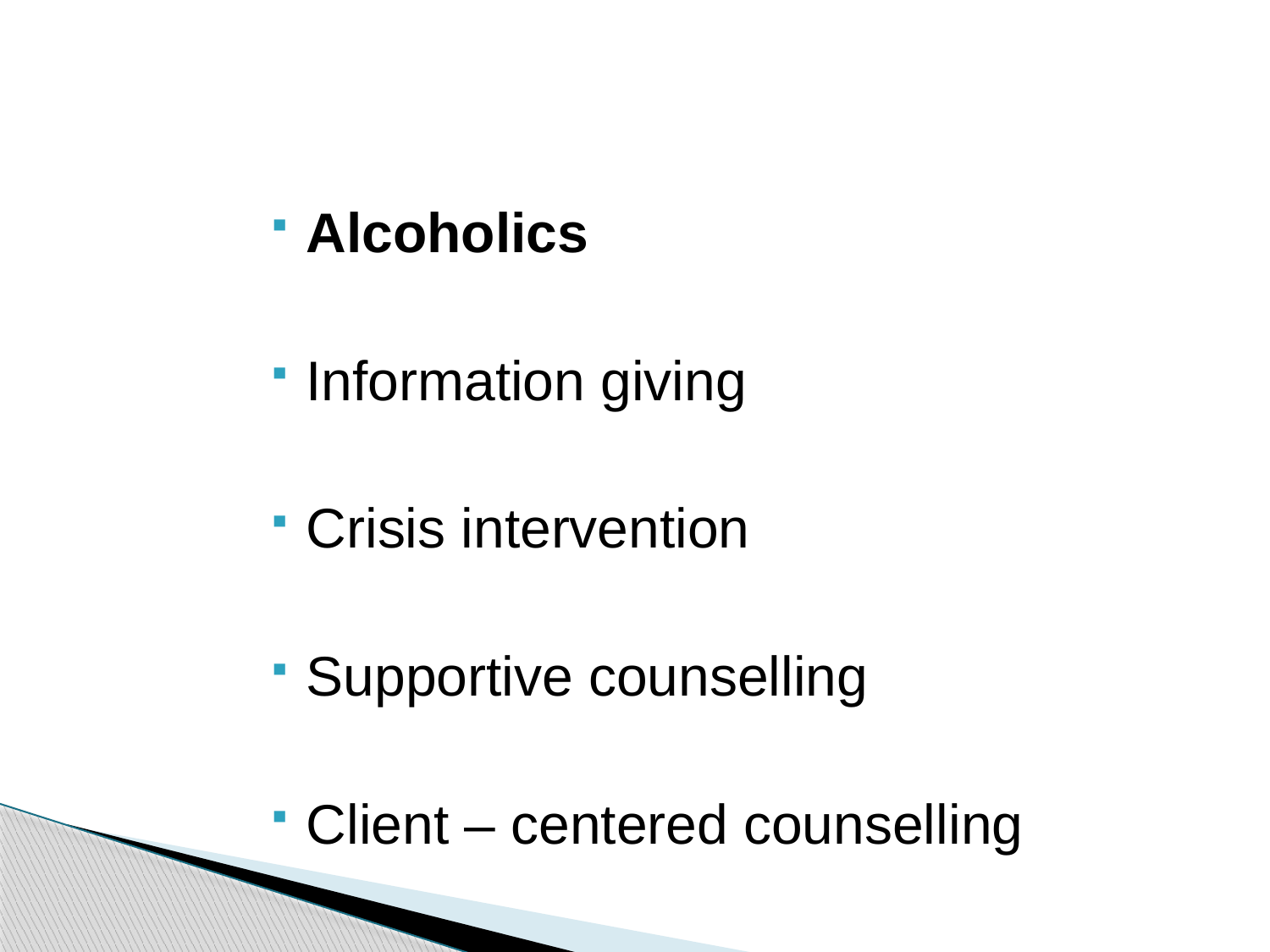

Alcoholics

Information giving

Crisis intervention

Supportive counselling

Client – centered counselling